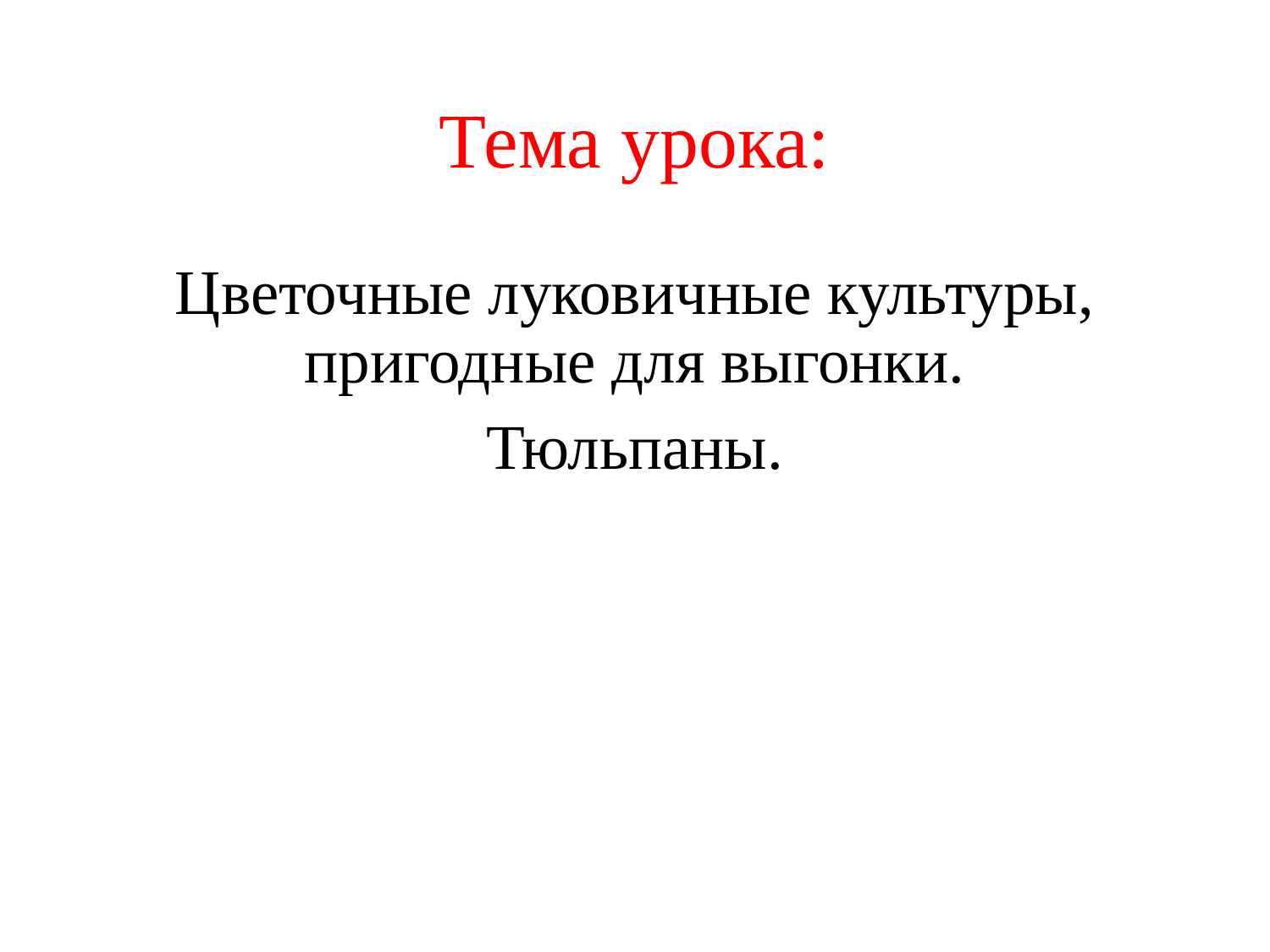

# Тема урока:
Цветочные луковичные культуры, пригодные для выгонки.
Тюльпаны.